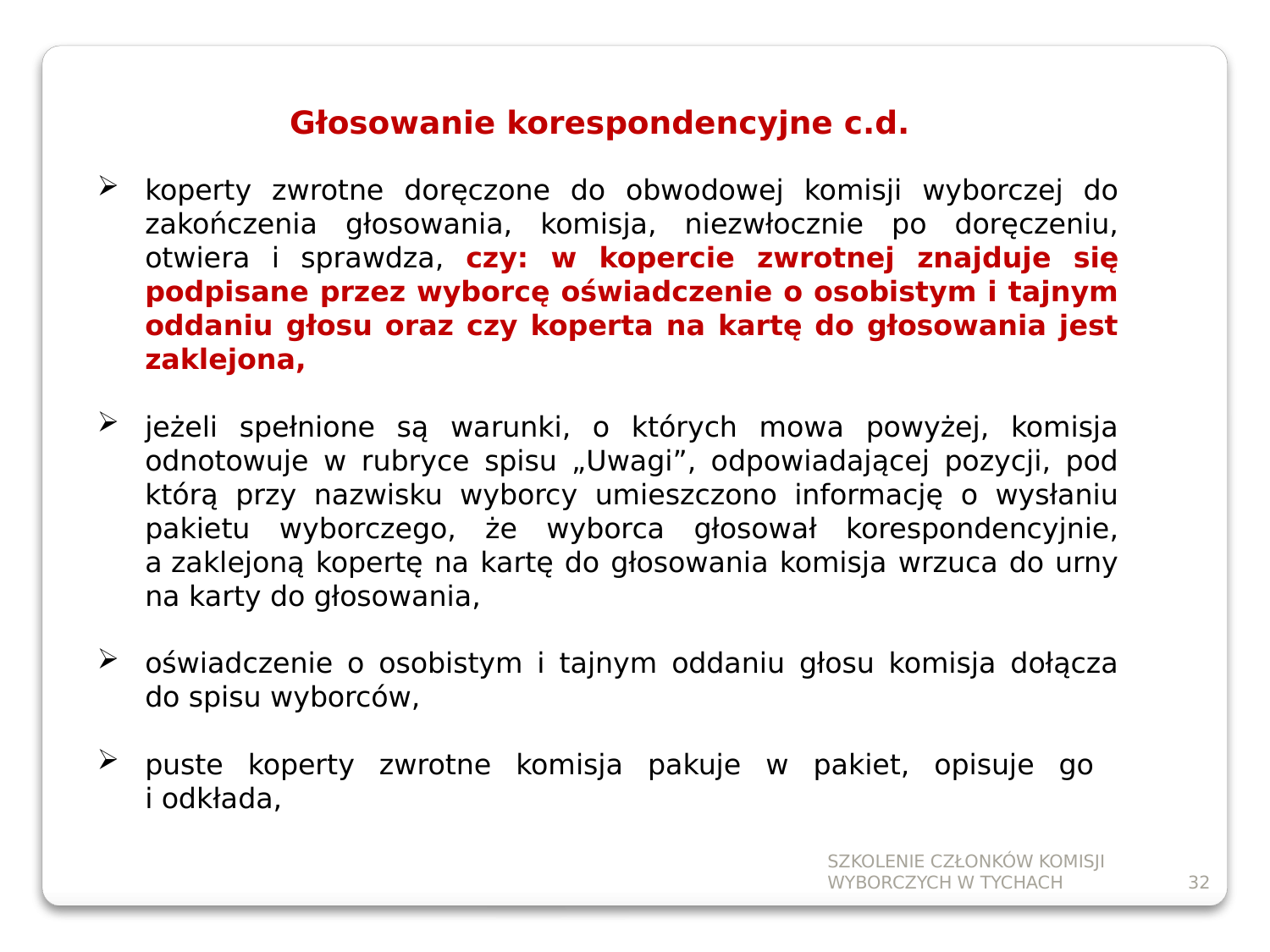

Głosowanie korespondencyjne c.d.
koperty zwrotne doręczone do obwodowej komisji wyborczej do zakończenia głosowania, komisja, niezwłocznie po doręczeniu, otwiera i sprawdza, czy: w kopercie zwrotnej znajduje się podpisane przez wyborcę oświadczenie o osobistym i tajnym oddaniu głosu oraz czy koperta na kartę do głosowania jest zaklejona,

jeżeli spełnione są warunki, o których mowa powyżej, komisja odnotowuje w rubryce spisu „Uwagi”, odpowiadającej pozycji, pod którą przy nazwisku wyborcy umieszczono informację o wysłaniu pakietu wyborczego, że wyborca głosował korespondencyjnie, a zaklejoną kopertę na kartę do głosowania komisja wrzuca do urny na karty do głosowania,

oświadczenie o osobistym i tajnym oddaniu głosu komisja dołącza do spisu wyborców,

puste koperty zwrotne komisja pakuje w pakiet, opisuje go
i odkłada,

SZKOLENIE CZŁONKÓW KOMISJI WYBORCZYCH W TYCHACH
32